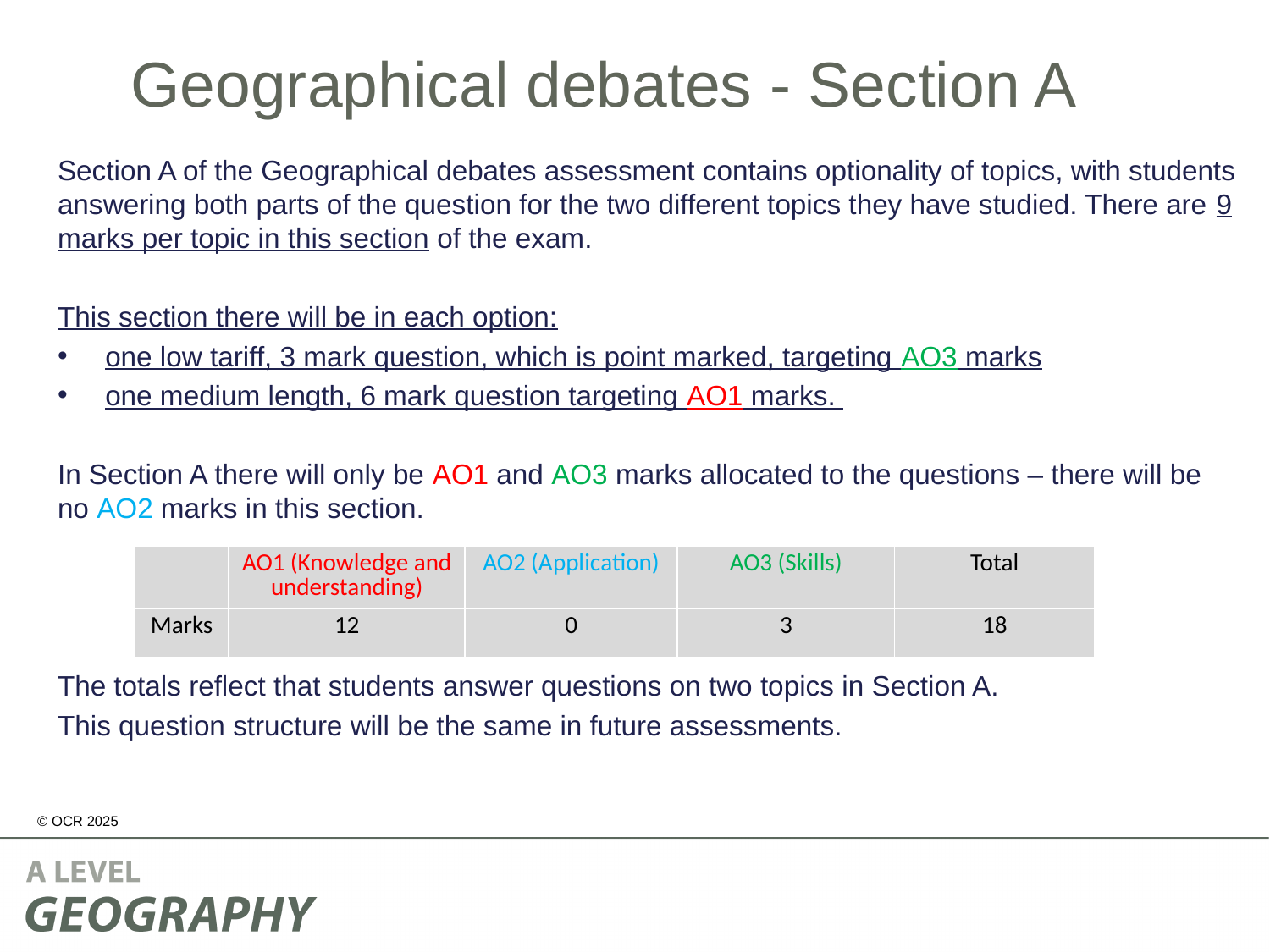

Geographical debates - Section A
Section A of the Geographical debates assessment contains optionality of topics, with students answering both parts of the question for the two different topics they have studied. There are 9 marks per topic in this section of the exam.

This section there will be in each option:
one low tariff, 3 mark question, which is point marked, targeting AO3 marks
one medium length, 6 mark question targeting AO1 marks.

In Section A there will only be AO1 and AO3 marks allocated to the questions – there will be no AO2 marks in this section.

The totals reflect that students answer questions on two topics in Section A.
This question structure will be the same in future assessments.

|  | AO1 (Knowledge and understanding) | AO2 (Application) | AO3 (Skills) | Total |
| --- | --- | --- | --- | --- |
| Marks | 12 | 0 | 3 | 18 |